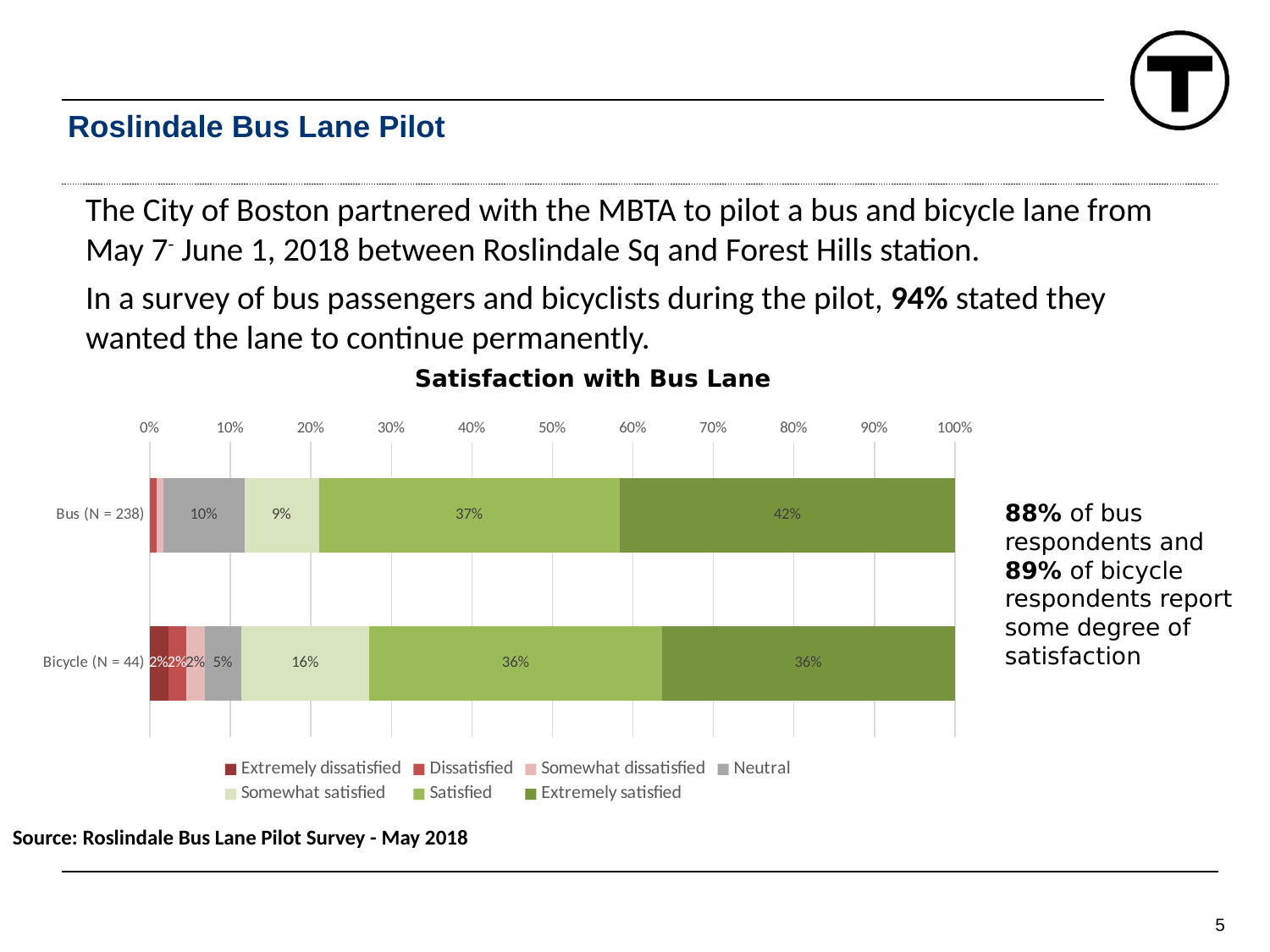

Roslindale Bus Lane Pilot
The City of Boston partnered with the MBTA to pilot a bus and bicycle lane from May 7- June 1, 2018 between Roslindale Sq and Forest Hills station.
In a survey of bus passengers and bicyclists during the pilot, 94% stated they wanted the lane to continue permanently.

Satisfaction with Bus Lane

### Chart

| Category | Extremely dissatisfied | Dissatisfied | Somewhat dissatisfied | Neutral | Somewhat satisfied | Satisfied | Extremely satisfied |
|---|---|---|---|---|---|---|---|
| Bus (N = 238) | 0.0 | 0.008403361344537815 | 0.008403361344537815 | 0.10084033613445365 | 0.09243697478991597 | 0.37394957983193305 | 0.41596638655462237 |
| Bicycle (N = 44) | 0.022727272727272783 | 0.022727272727272783 | 0.022727272727272783 | 0.045454545454545484 | 0.15909090909090928 | 0.3636363636363638 | 0.3636363636363638 |
88% of bus respondents and 89% of bicycle respondents report some degree of satisfaction
Source: Roslindale Bus Lane Pilot Survey - May 2018